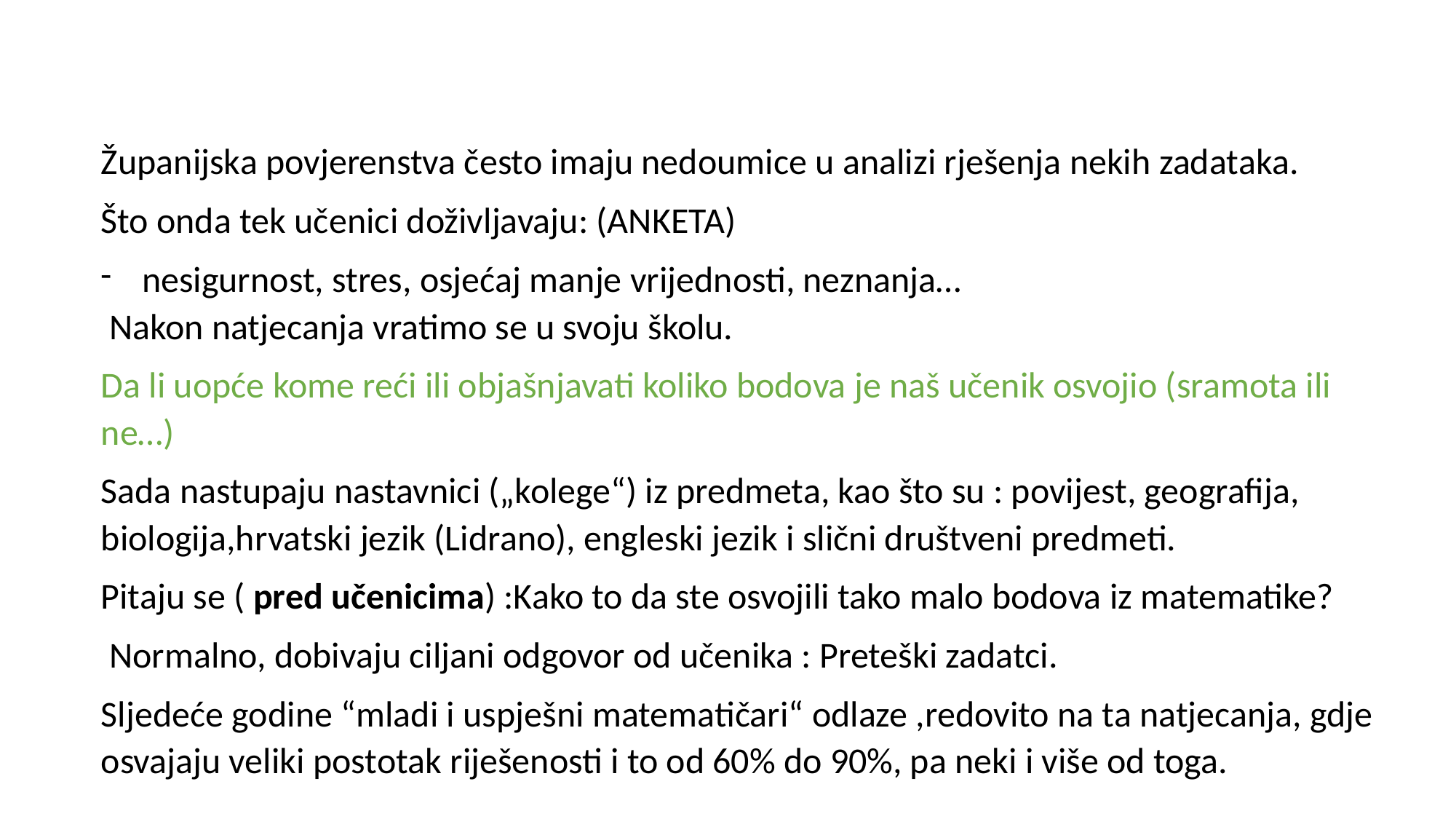

Županijska povjerenstva često imaju nedoumice u analizi rješenja nekih zadataka.
Što onda tek učenici doživljavaju: (ANKETA)
nesigurnost, stres, osjećaj manje vrijednosti, neznanja…
 Nakon natjecanja vratimo se u svoju školu.
Da li uopće kome reći ili objašnjavati koliko bodova je naš učenik osvojio (sramota ili ne…)
Sada nastupaju nastavnici („kolege“) iz predmeta, kao što su : povijest, geografija, biologija,hrvatski jezik (Lidrano), engleski jezik i slični društveni predmeti.
Pitaju se ( pred učenicima) :Kako to da ste osvojili tako malo bodova iz matematike?
 Normalno, dobivaju ciljani odgovor od učenika : Preteški zadatci.
Sljedeće godine “mladi i uspješni matematičari“ odlaze ,redovito na ta natjecanja, gdje osvajaju veliki postotak riješenosti i to od 60% do 90%, pa neki i više od toga.

: